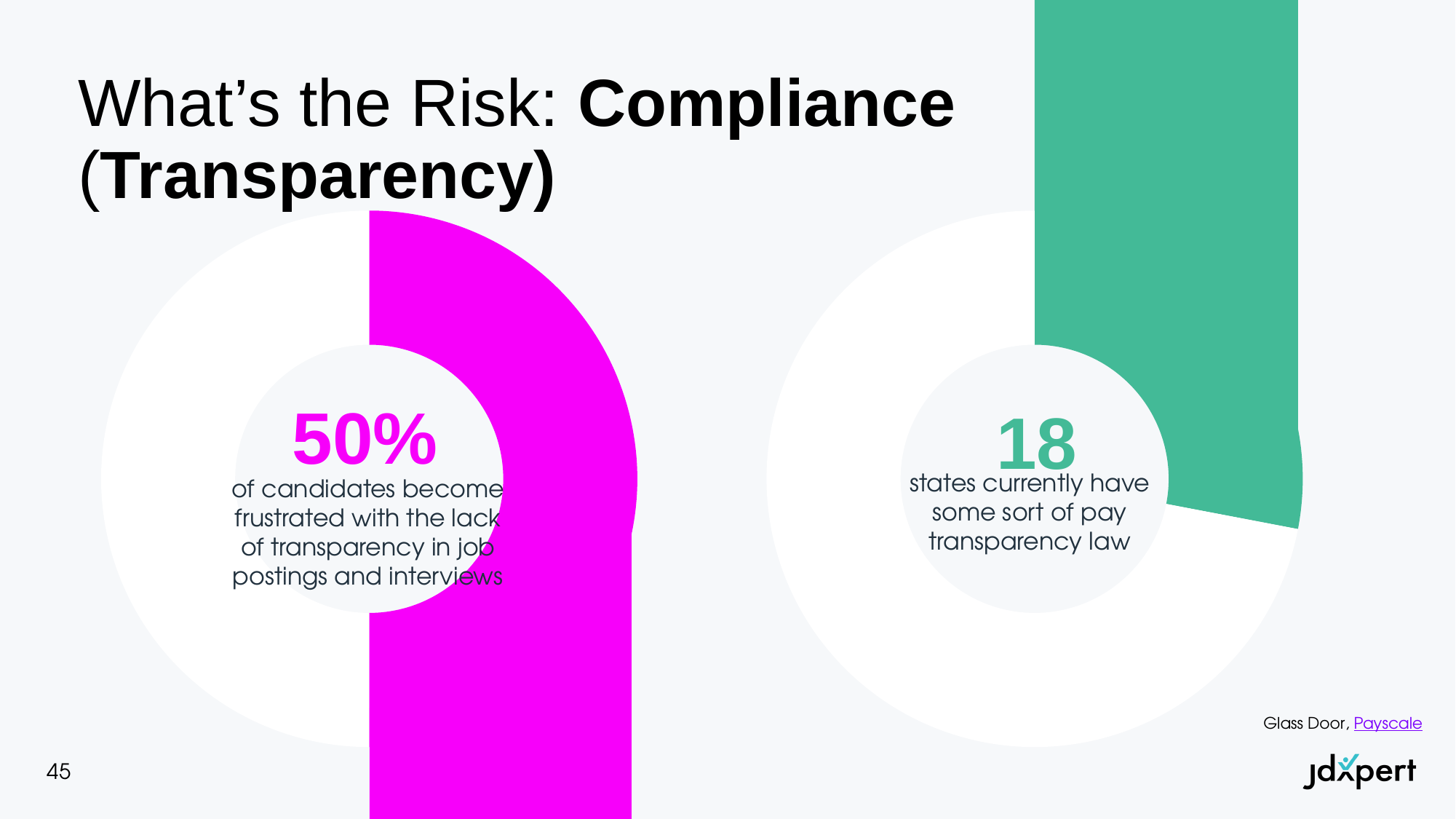

# What’s the Risk: Compliance (Transparency)

### Chart

| Category | Operating Expenses |
|---|---|
| HC or Workforce Costs | 0.5 |
| Other Costs | 0.5 |

### Chart

| Category | Operating Expenses |
|---|---|
| HC or Workforce Costs | 0.28 |
| Other Costs | 0.72 |

50%
18
states currently have some sort of pay transparency law
of candidates become frustrated with the lack of transparency in job postings and interviews

Glass Door, Payscale